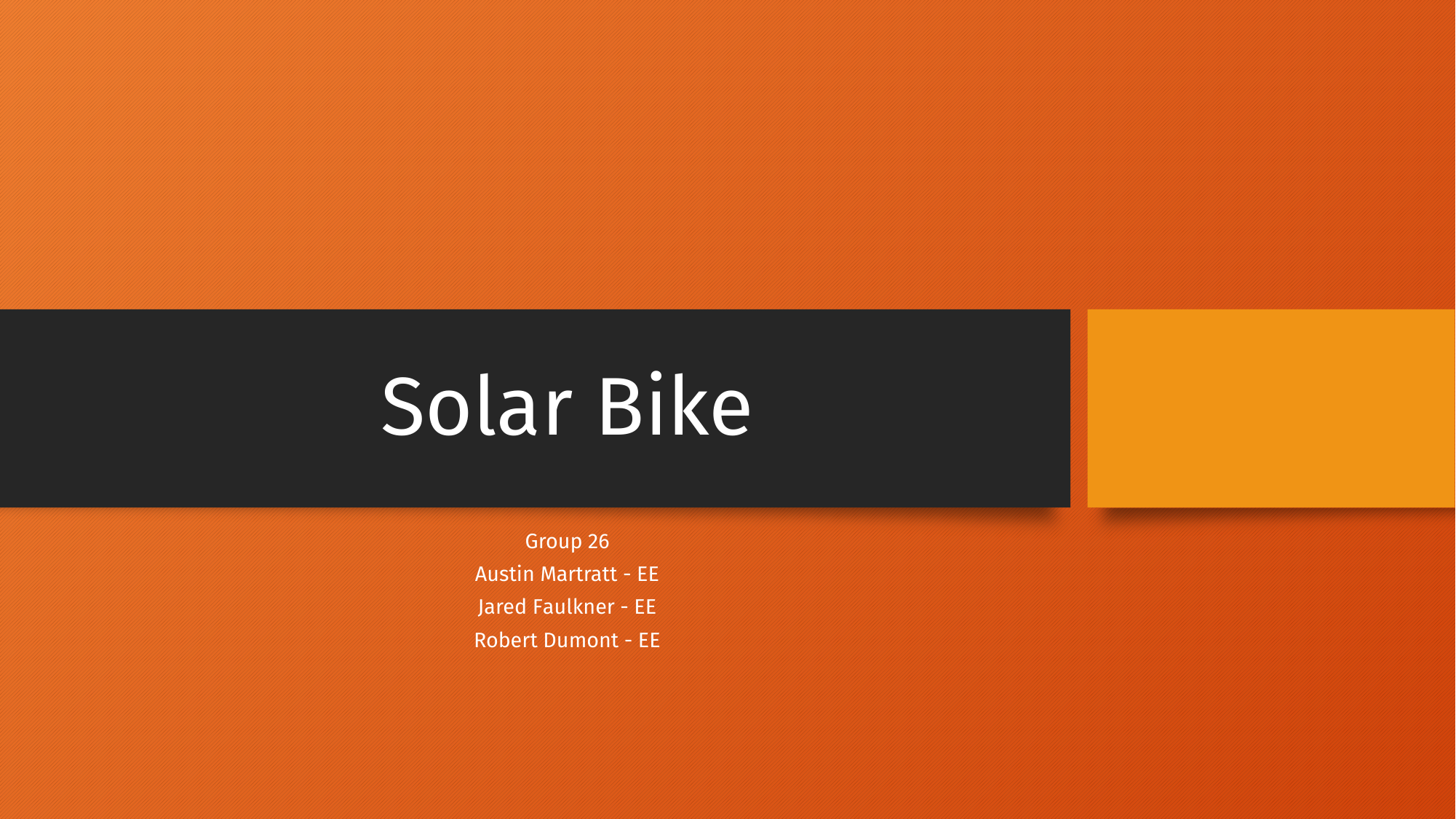

# Solar Bike
Group 26
Austin Martratt - EE
Jared Faulkner - EE
Robert Dumont - EE